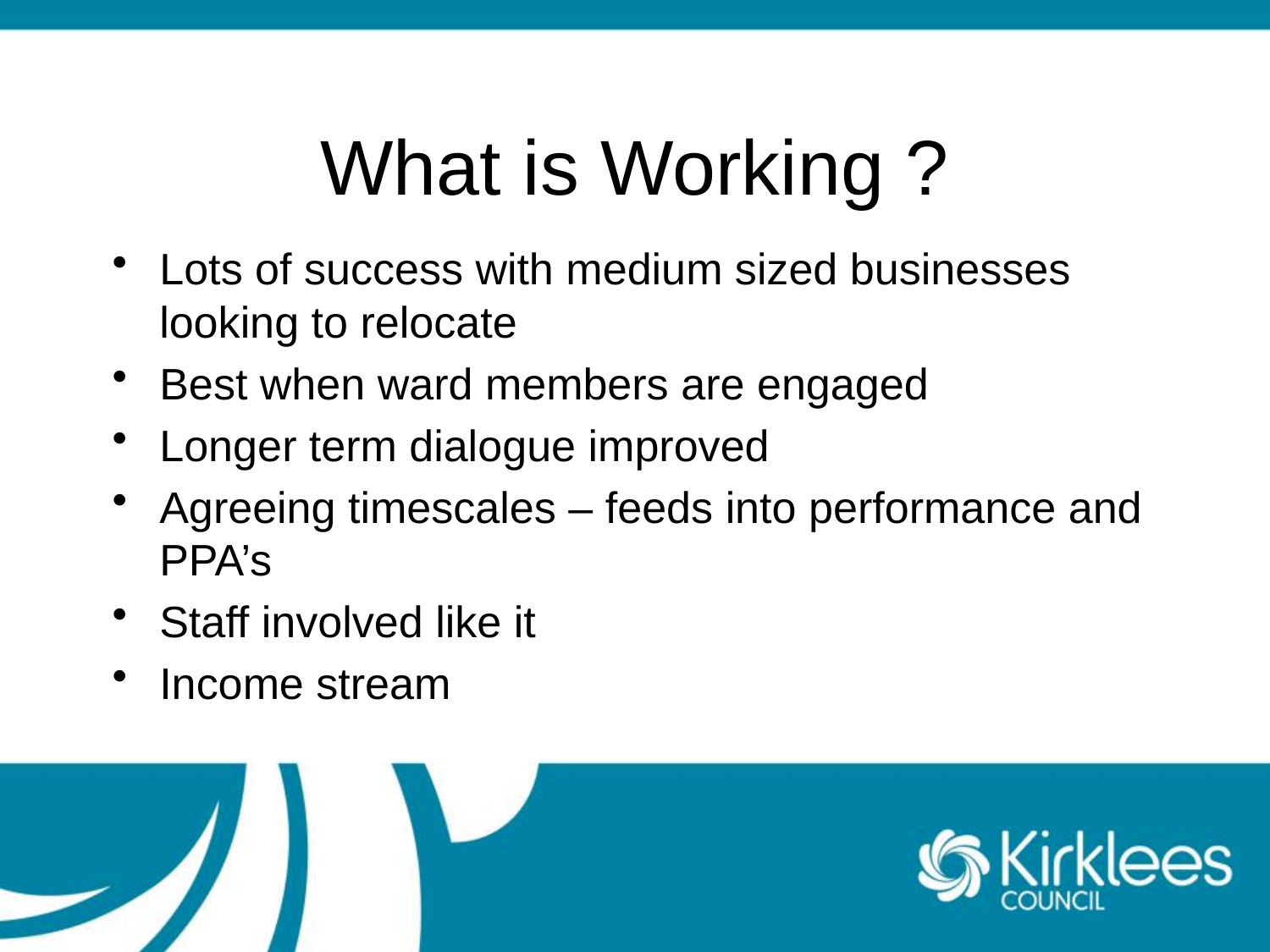

# What is Working ?
Lots of success with medium sized businesses looking to relocate
Best when ward members are engaged
Longer term dialogue improved
Agreeing timescales – feeds into performance and PPA’s
Staff involved like it
Income stream